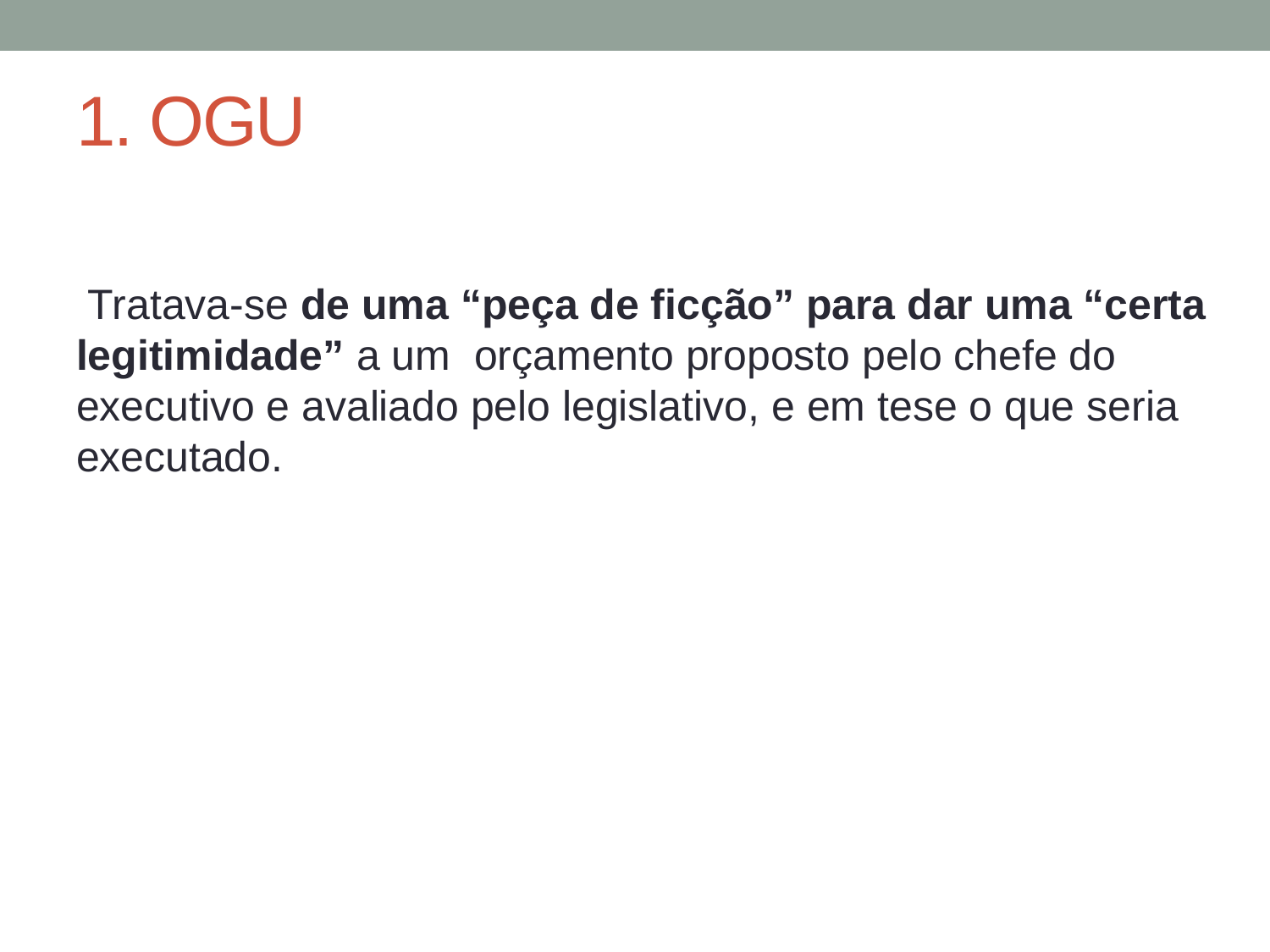

# 1. OGU

 Tratava-se de uma “peça de ficção” para dar uma “certa legitimidade” a um  orçamento proposto pelo chefe do executivo e avaliado pelo legislativo, e em tese o que seria executado.